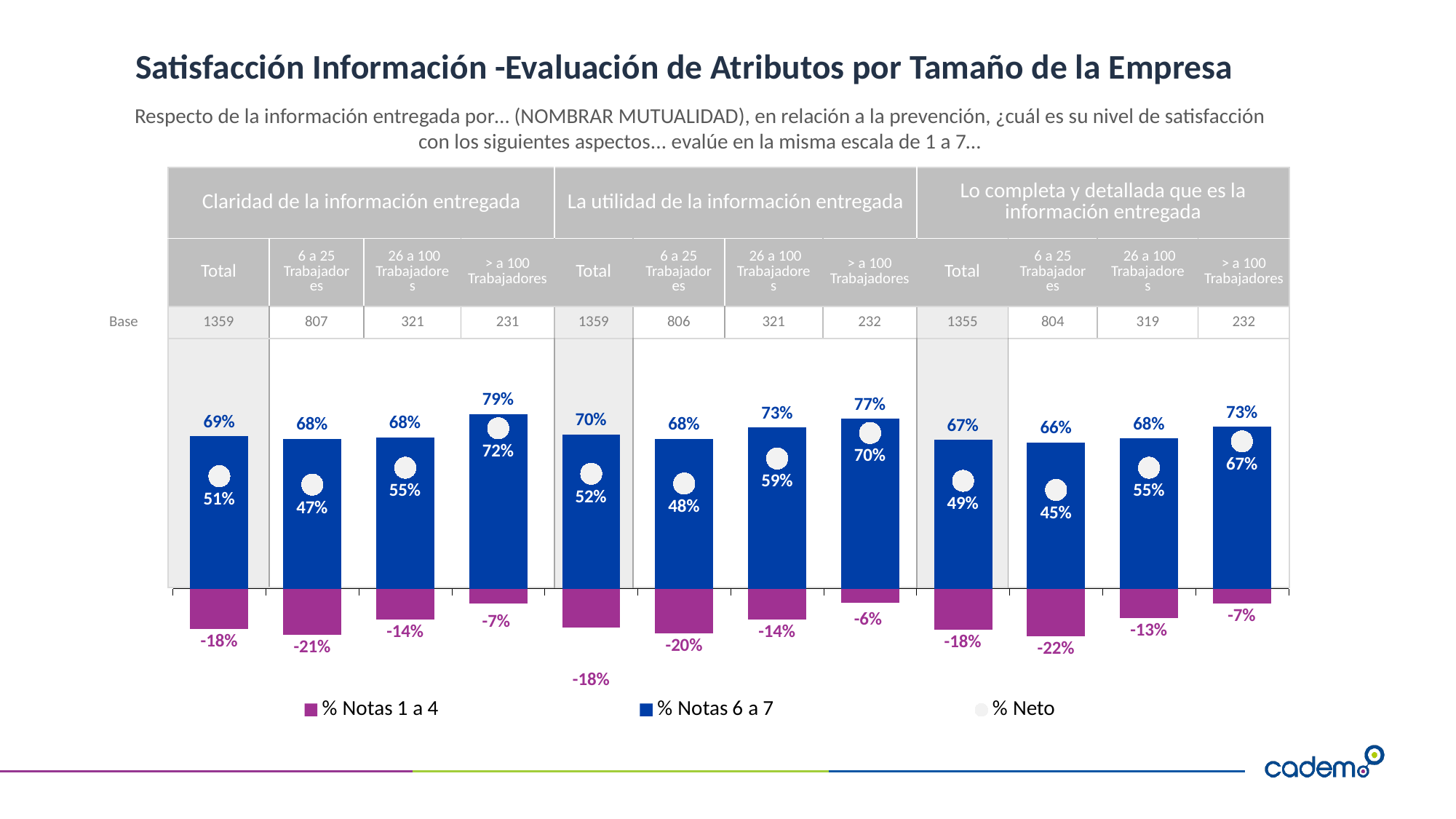

# Satisfacción Información -Evaluación de Atributos por Tamaño de la Empresa
Respecto de la información entregada por… (NOMBRAR MUTUALIDAD), en relación a la prevención, ¿cuál es su nivel de satisfacción con los siguientes aspectos... evalúe en la misma escala de 1 a 7…

|  | Claridad de la información entregada |  |  |  | La utilidad de la información entregada |  |  |  | Lo completa y detallada que es la información entregada |  |  |  |
| --- | --- | --- | --- | --- | --- | --- | --- | --- | --- | --- | --- | --- |
|  | Total | 6 a 25 Trabajadores | 26 a 100 Trabajadores | > a 100 Trabajadores | Total | 6 a 25 Trabajadores | 26 a 100 Trabajadores | > a 100 Trabajadores | Total | 6 a 25 Trabajadores | 26 a 100 Trabajadores | > a 100 Trabajadores |
| Base | 1359 | 807 | 321 | 231 | 1359 | 806 | 321 | 232 | 1355 | 804 | 319 | 232 |
|  |  |  |  |  |  |  |  |  |  |  |  |  |

### Chart

| Category | % Notas 1 a 4 | % Notas 6 a 7 | % Neto |
|---|---|---|---|